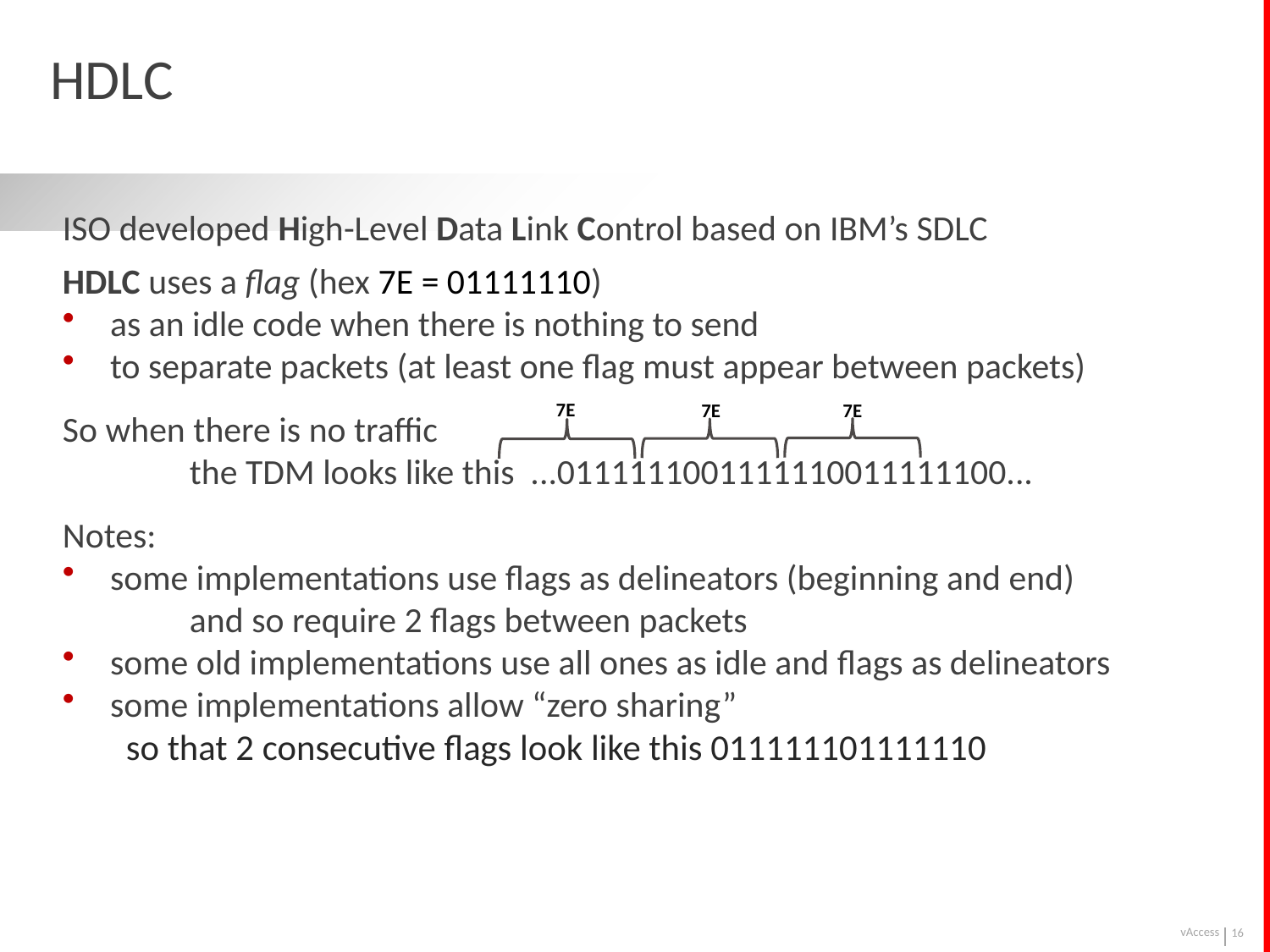

# HDLC
ISO developed High-Level Data Link Control based on IBM’s SDLC
HDLC uses a flag (hex 7E = 01111110)
as an idle code when there is nothing to send
to separate packets (at least one flag must appear between packets)
So when there is no traffic
	the TDM looks like this  ...0111111001111110011111100...
Notes:
some implementations use flags as delineators (beginning and end)
	and so require 2 flags between packets
some old implementations use all ones as idle and flags as delineators
some implementations allow “zero sharing”
so that 2 consecutive flags look like this 011111101111110

7E
7E
7E